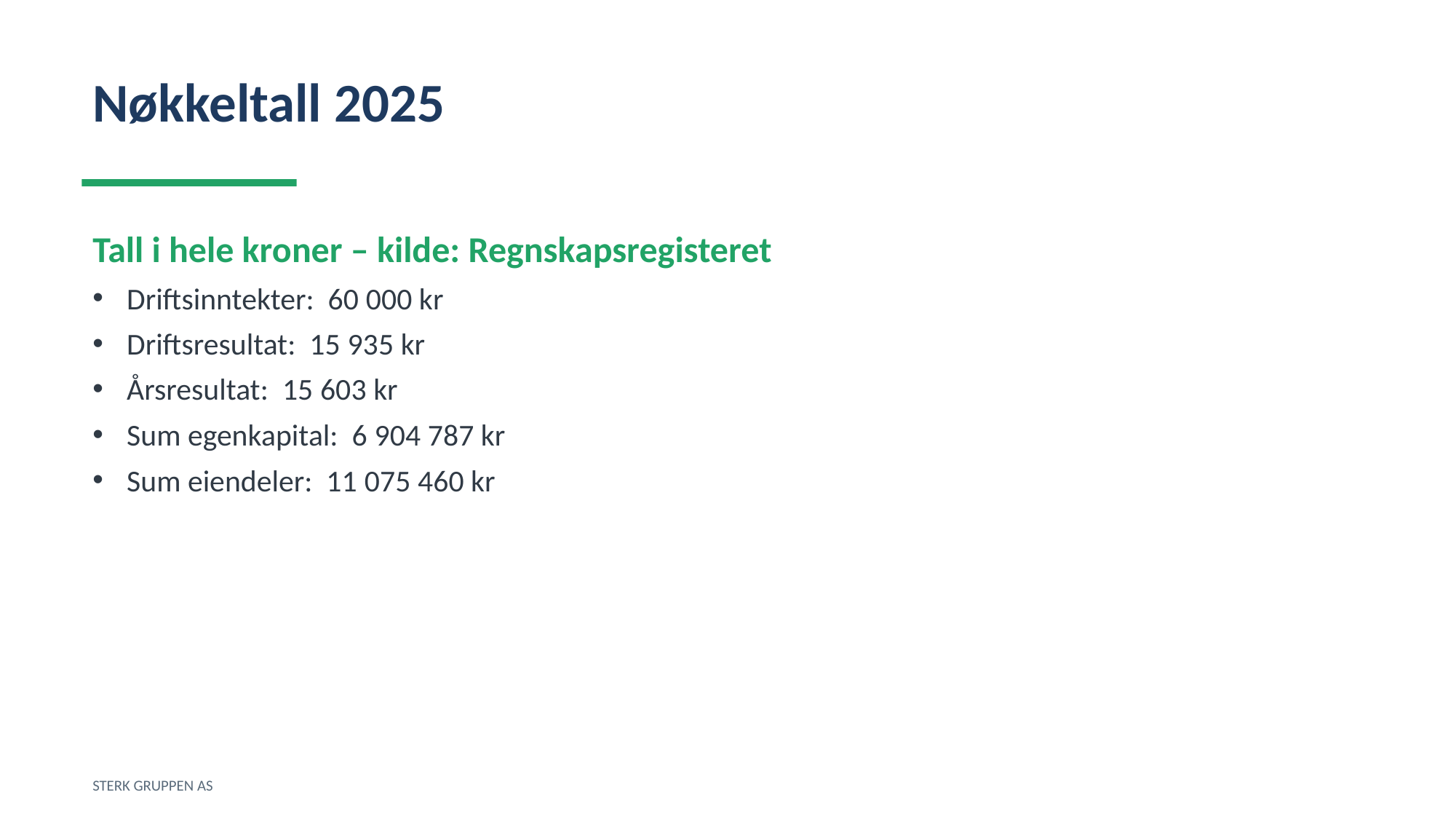

Nøkkeltall 2025

Tall i hele kroner – kilde: Regnskapsregisteret
Driftsinntekter:  60 000 kr
Driftsresultat:  15 935 kr
Årsresultat:  15 603 kr
Sum egenkapital:  6 904 787 kr
Sum eiendeler:  11 075 460 kr
STERK GRUPPEN AS